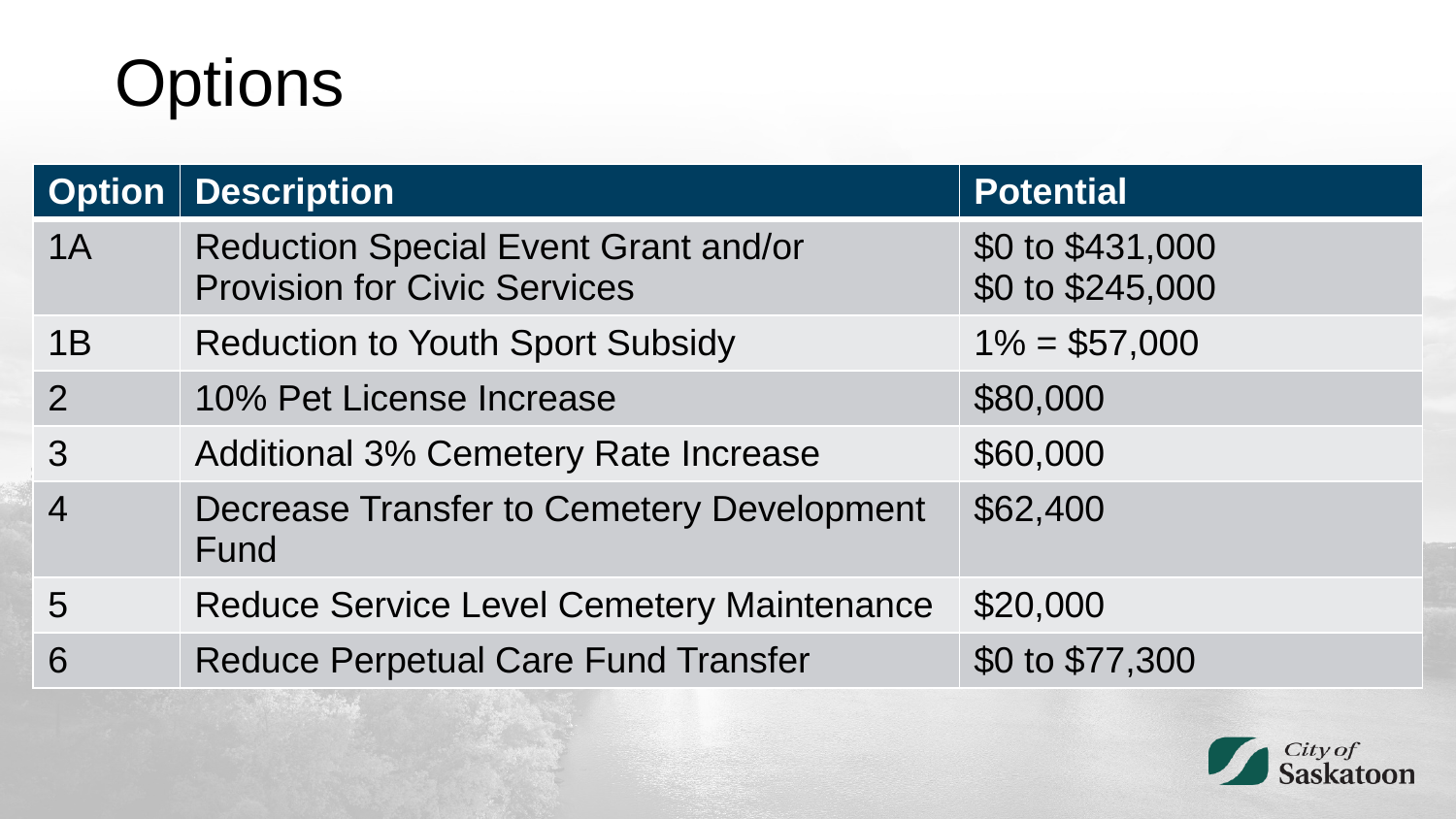

# Options
| Option | Description | Potential |
| --- | --- | --- |
| 1A | Reduction Special Event Grant and/or Provision for Civic Services | $0 to $431,000 $0 to $245,000 |
| 1B | Reduction to Youth Sport Subsidy | 1% = $57,000 |
| 2 | 10% Pet License Increase | $80,000 |
| 3 | Additional 3% Cemetery Rate Increase | $60,000 |
| 4 | Decrease Transfer to Cemetery Development Fund | $62,400 |
| 5 | Reduce Service Level Cemetery Maintenance | $20,000 |
| 6 | Reduce Perpetual Care Fund Transfer | $0 to $77,300 |